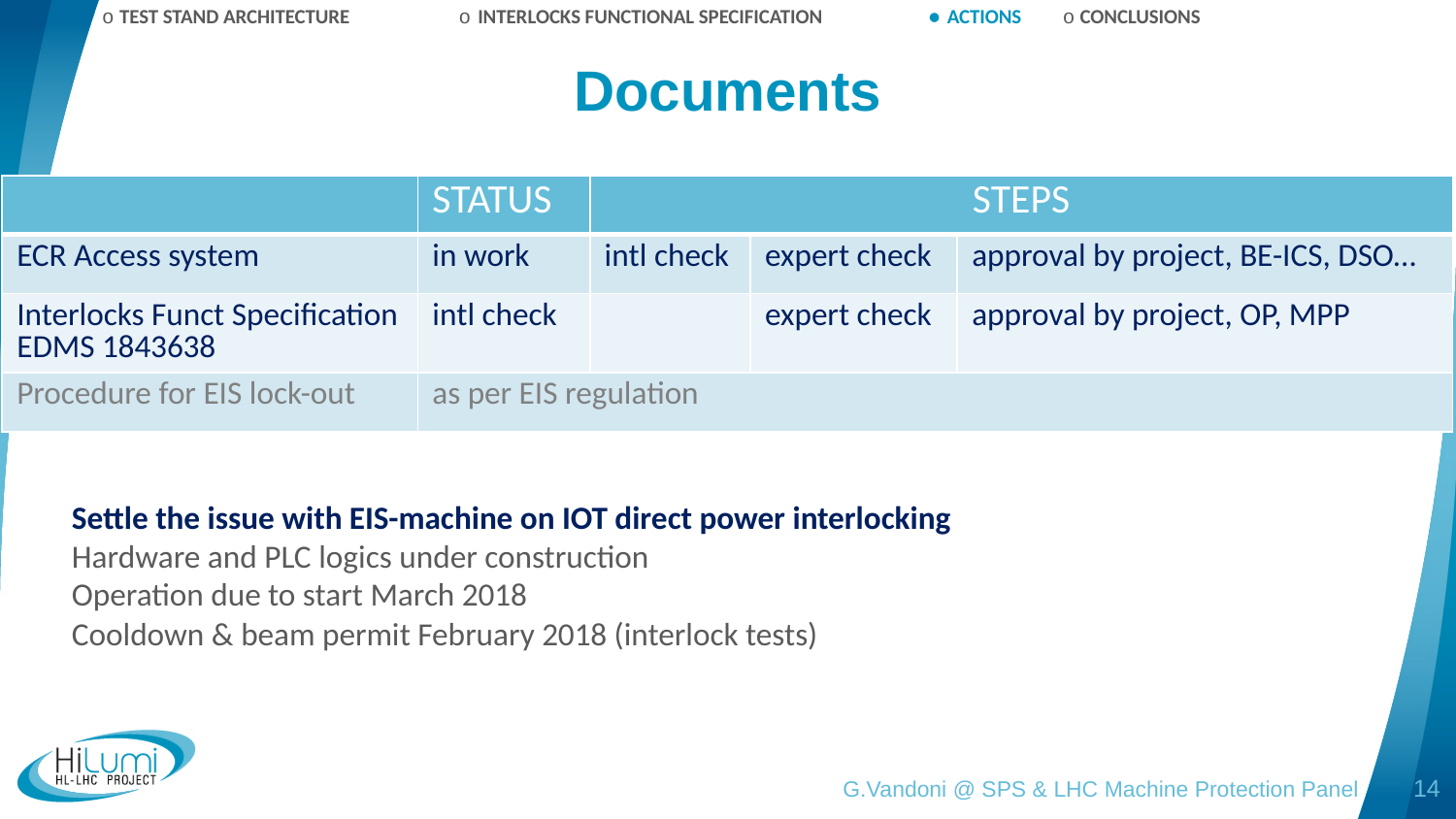

| TEST STAND ARCHITECTURE | INTERLOCKS FUNCTIONAL SPECIFICATION | ACTIONS | CONCLUSIONS |
| --- | --- | --- | --- |
# Documents
|  | STATUS | STEPS |  |  |
| --- | --- | --- | --- | --- |
| ECR Access system | in work | intl check | expert check | approval by project, BE-ICS, DSO… |
| Interlocks Funct Specification EDMS 1843638 | intl check |  | expert check | approval by project, OP, MPP |
| Procedure for EIS lock-out | as per EIS regulation |  |  |  |
Settle the issue with EIS-machine on IOT direct power interlocking
Hardware and PLC logics under construction
Operation due to start March 2018
Cooldown & beam permit February 2018 (interlock tests)
G.Vandoni @ SPS & LHC Machine Protection Panel
14